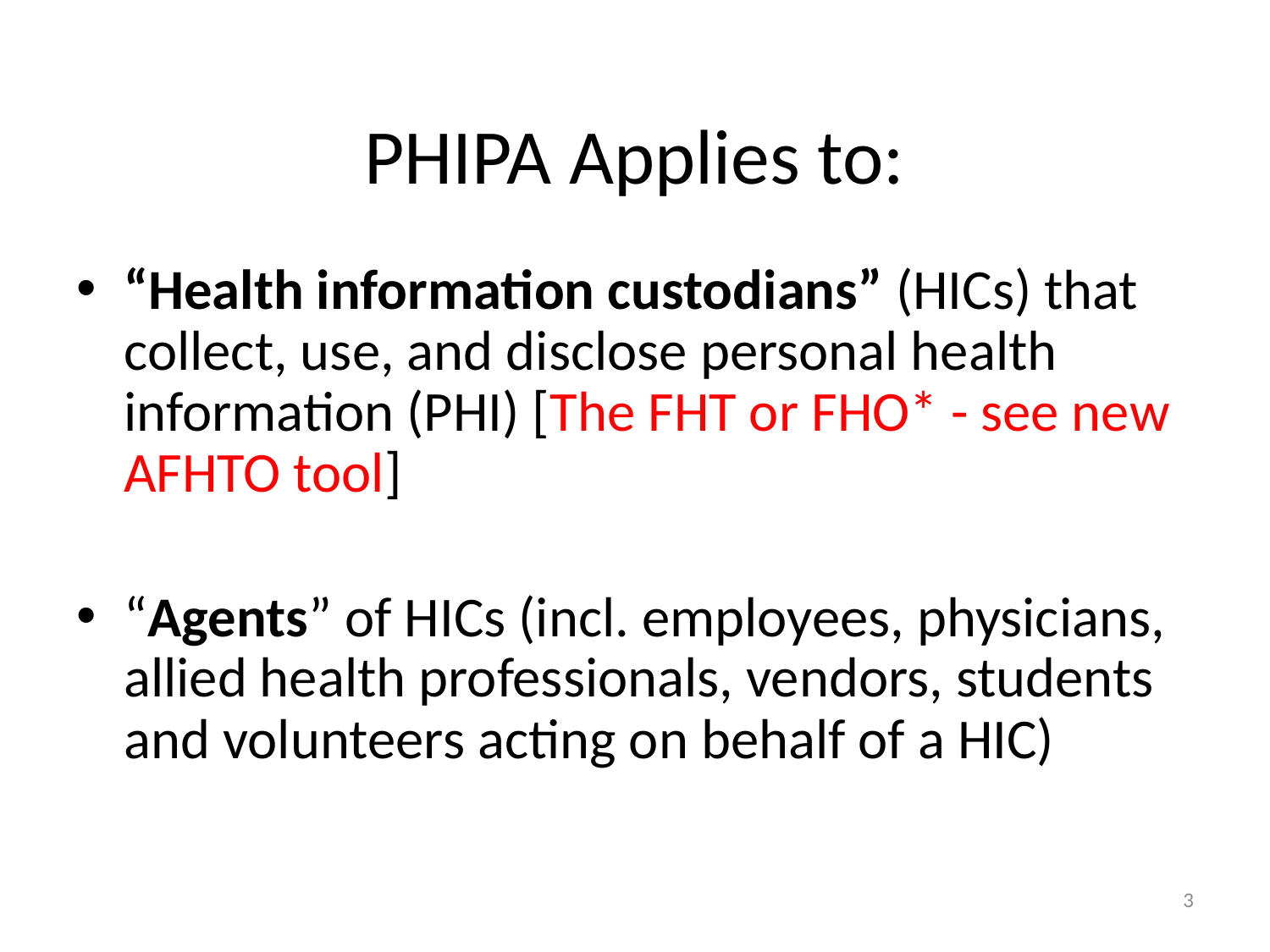

# PHIPA Applies to:

“Health information custodians” (HICs) that collect, use, and disclose personal health information (PHI) [The FHT or FHO* - see new AFHTO tool]

“Agents” of HICs (incl. employees, physicians, allied health professionals, vendors, students and volunteers acting on behalf of a HIC)

3